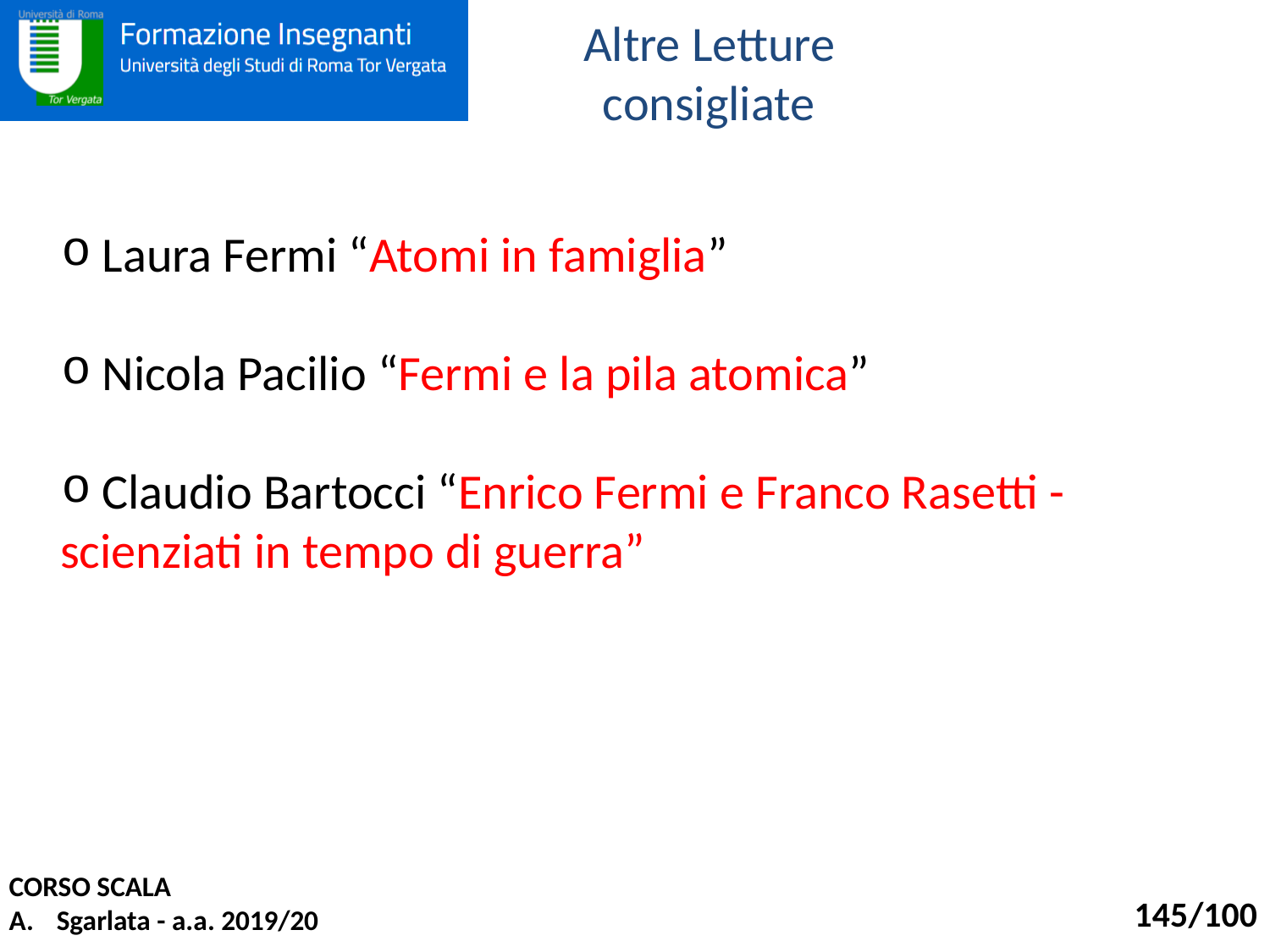

Altre Letture consigliate
 Laura Fermi “Atomi in famiglia”

 Nicola Pacilio “Fermi e la pila atomica”

 Claudio Bartocci “Enrico Fermi e Franco Rasetti - scienziati in tempo di guerra”